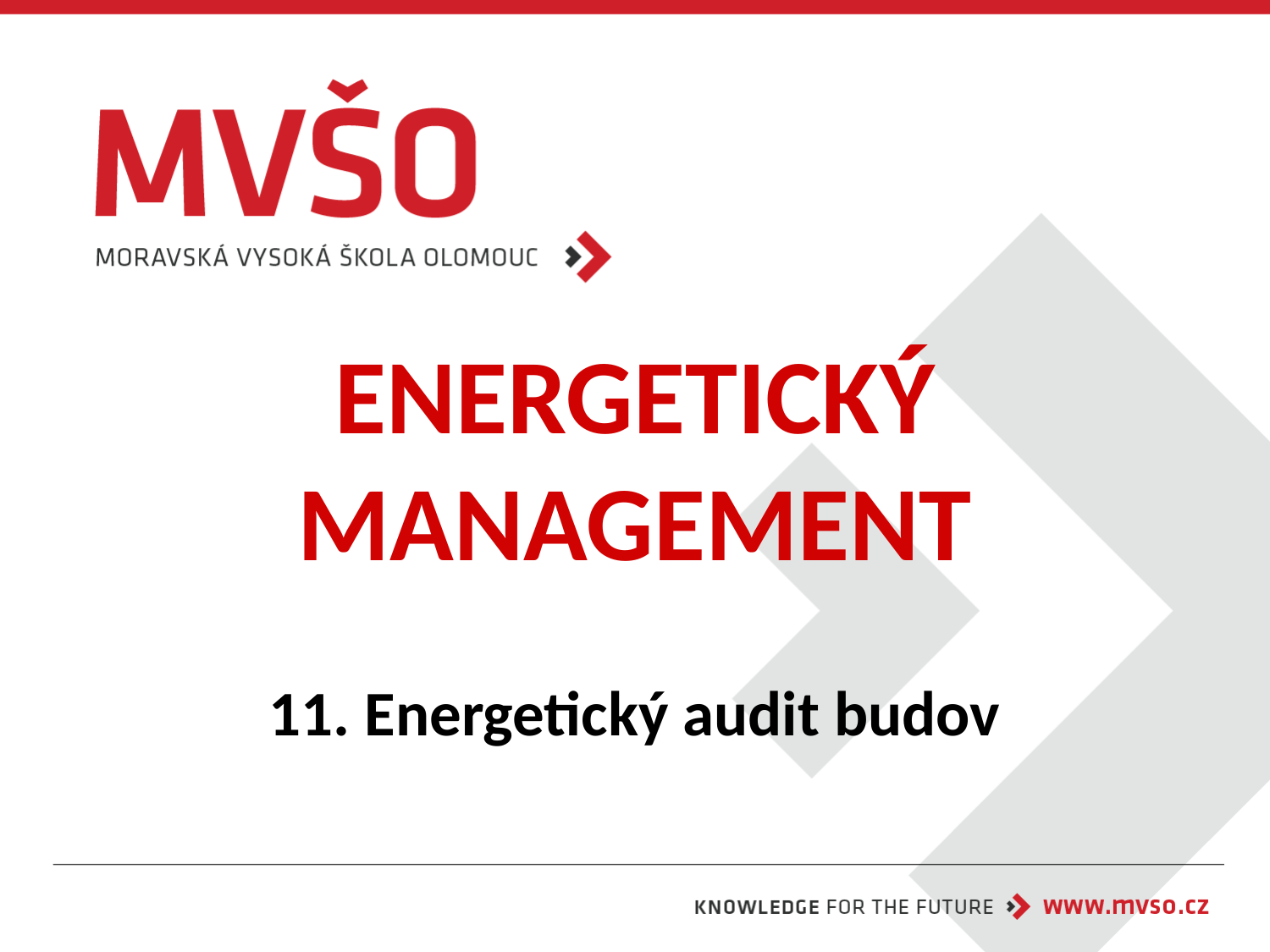

# ENERGETICKÝ MANAGEMENT
11. Energetický audit budov